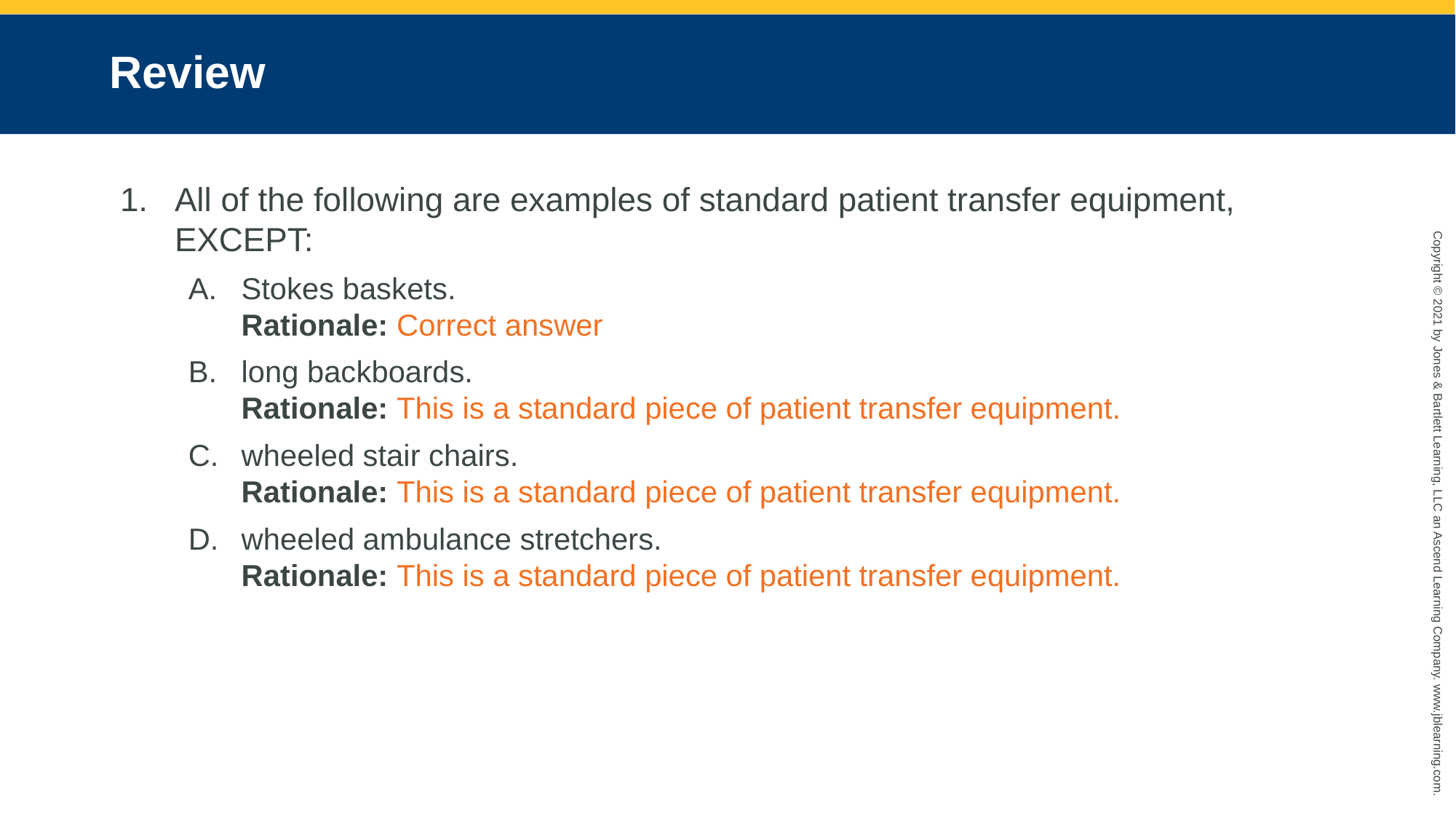

# Review
All of the following are examples of standard patient transfer equipment, EXCEPT:
Stokes baskets.
Rationale: Correct answer
long backboards.
Rationale: This is a standard piece of patient transfer equipment.
wheeled stair chairs.
Rationale: This is a standard piece of patient transfer equipment.
wheeled ambulance stretchers.
Rationale: This is a standard piece of patient transfer equipment.